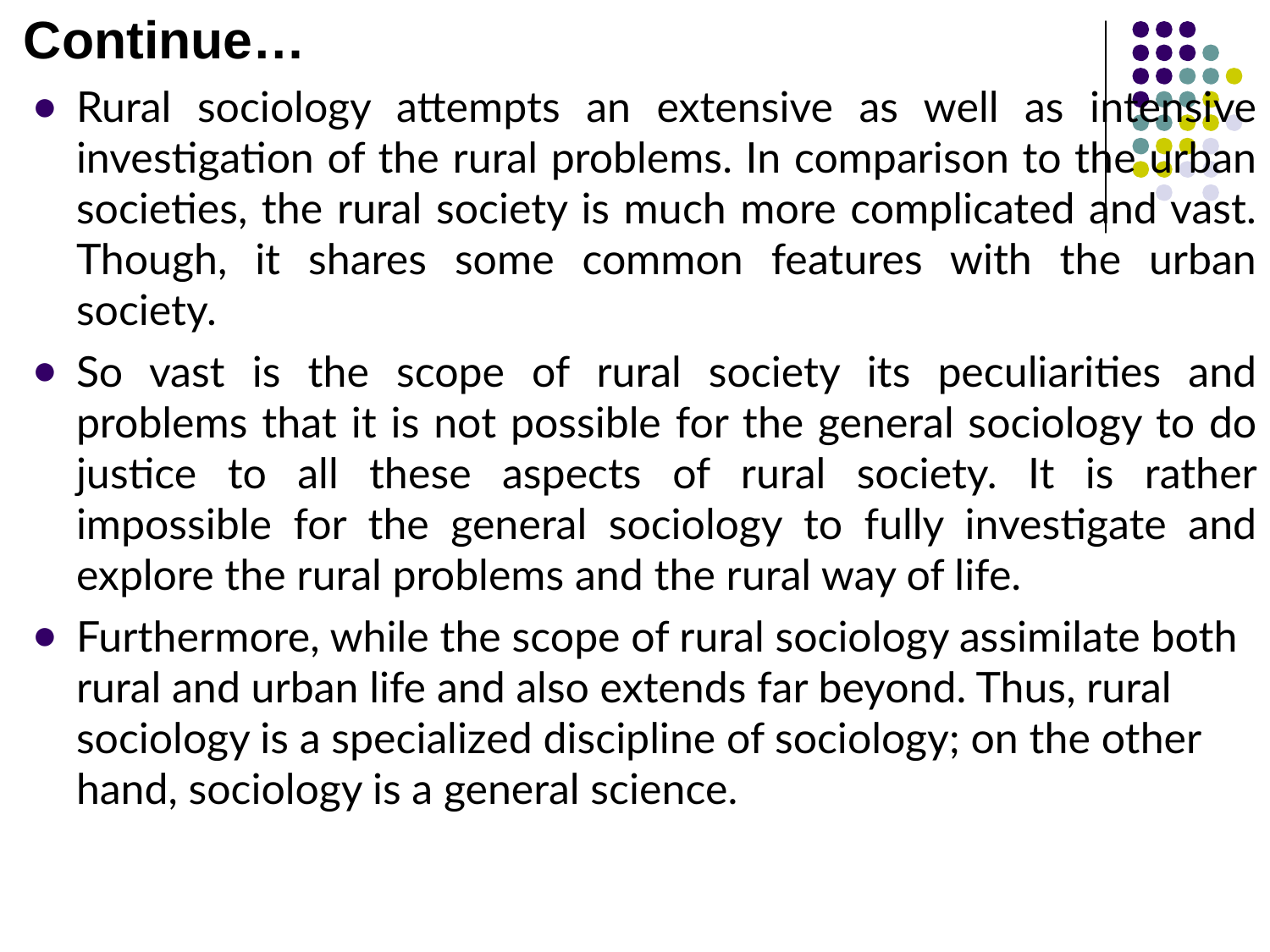

Continue…
Rural sociology attempts an extensive as well as intensive investigation of the rural problems. In comparison to the urban societies, the rural society is much more complicated and vast. Though, it shares some common features with the urban society.
So vast is the scope of rural society its peculiarities and problems that it is not possible for the general sociology to do justice to all these aspects of rural society. It is rather impossible for the general sociology to fully investigate and explore the rural problems and the rural way of life.
Furthermore, while the scope of rural sociology assimilate both rural and urban life and also extends far beyond. Thus, rural sociology is a specialized discipline of sociology; on the other hand, sociology is a general science.